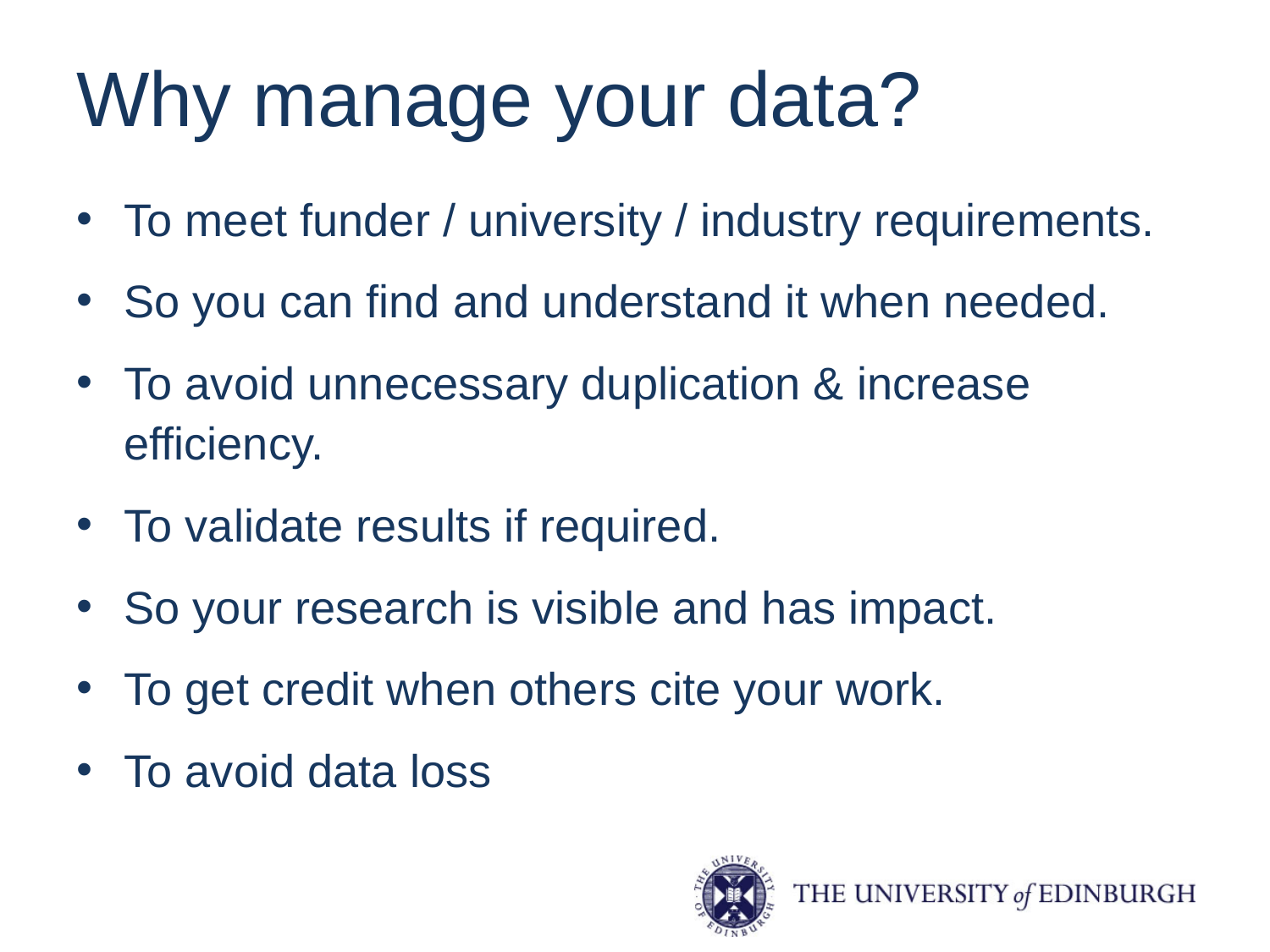

# Why manage your data?
To meet funder / university / industry requirements.
So you can find and understand it when needed.
To avoid unnecessary duplication & increase efficiency.
To validate results if required.
So your research is visible and has impact.
To get credit when others cite your work.
To avoid data loss